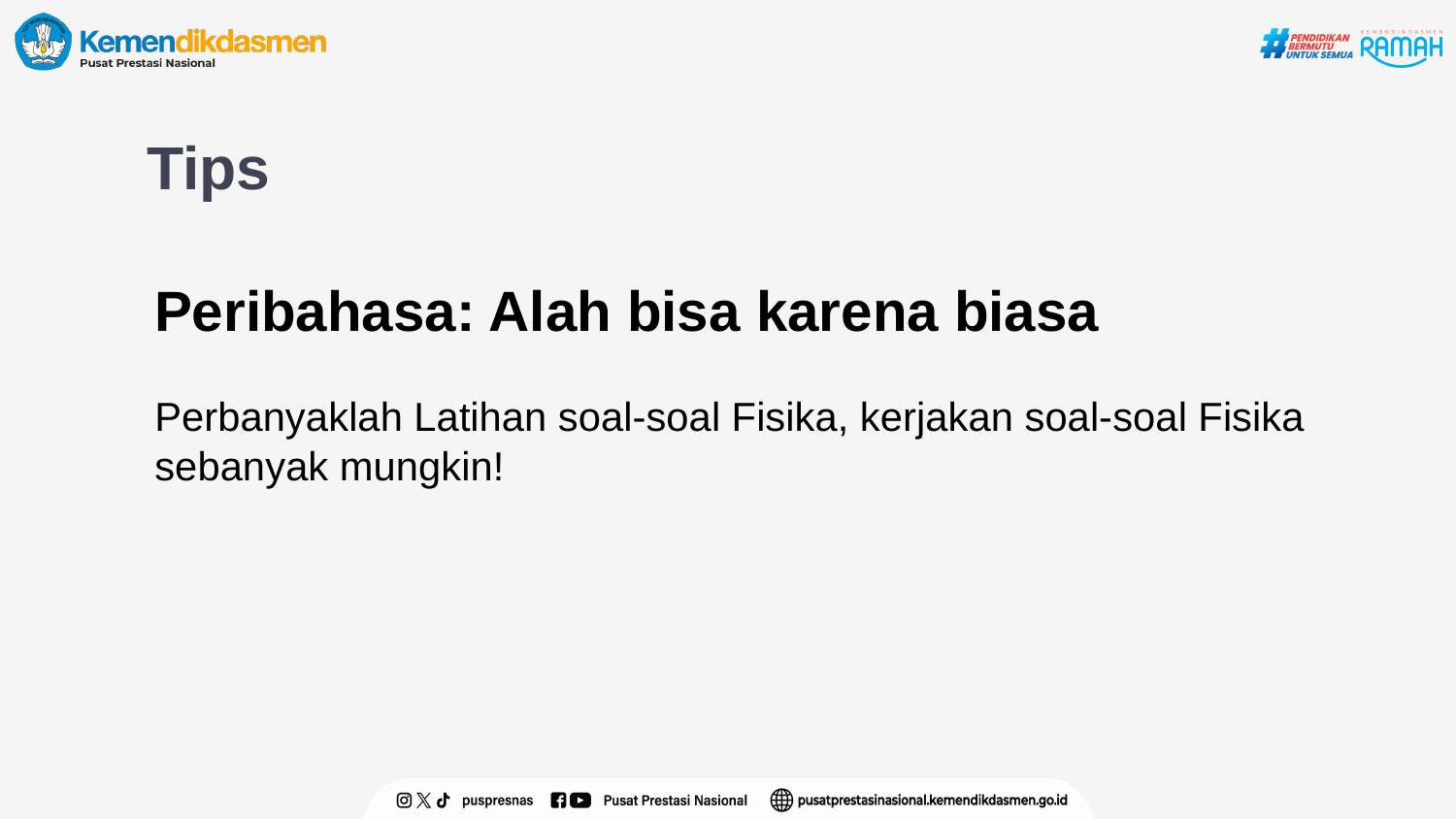

# Tips
Peribahasa: Alah bisa karena biasa

Perbanyaklah Latihan soal-soal Fisika, kerjakan soal-soal Fisika sebanyak mungkin!